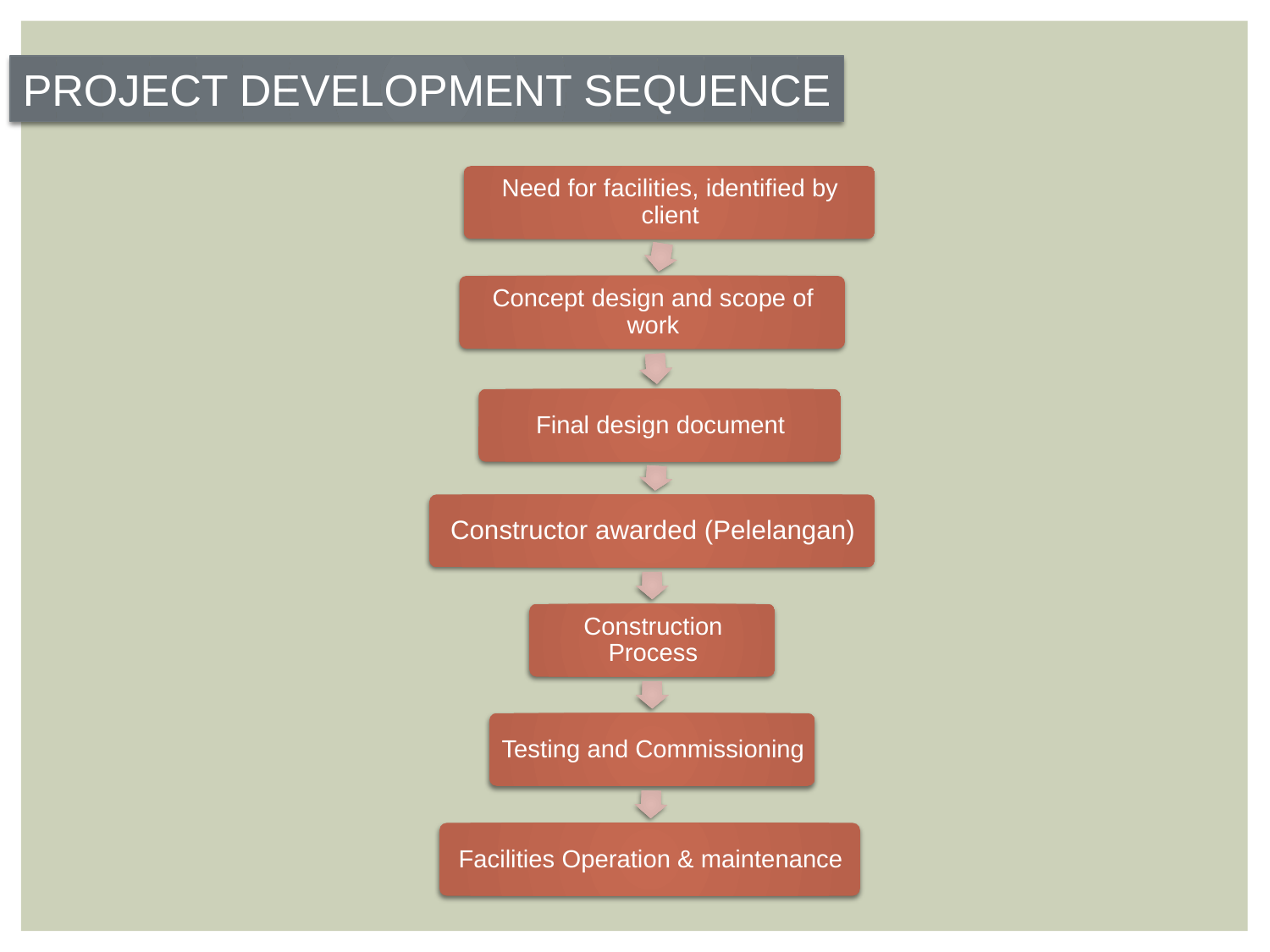

PROJECT DEVELOPMENT SEQUENCE
Need for facilities, identified by client

Concept design and scope of work

Final design document

Constructor awarded (Pelelangan)

Construction Process

Testing and Commissioning

Facilities Operation & maintenance